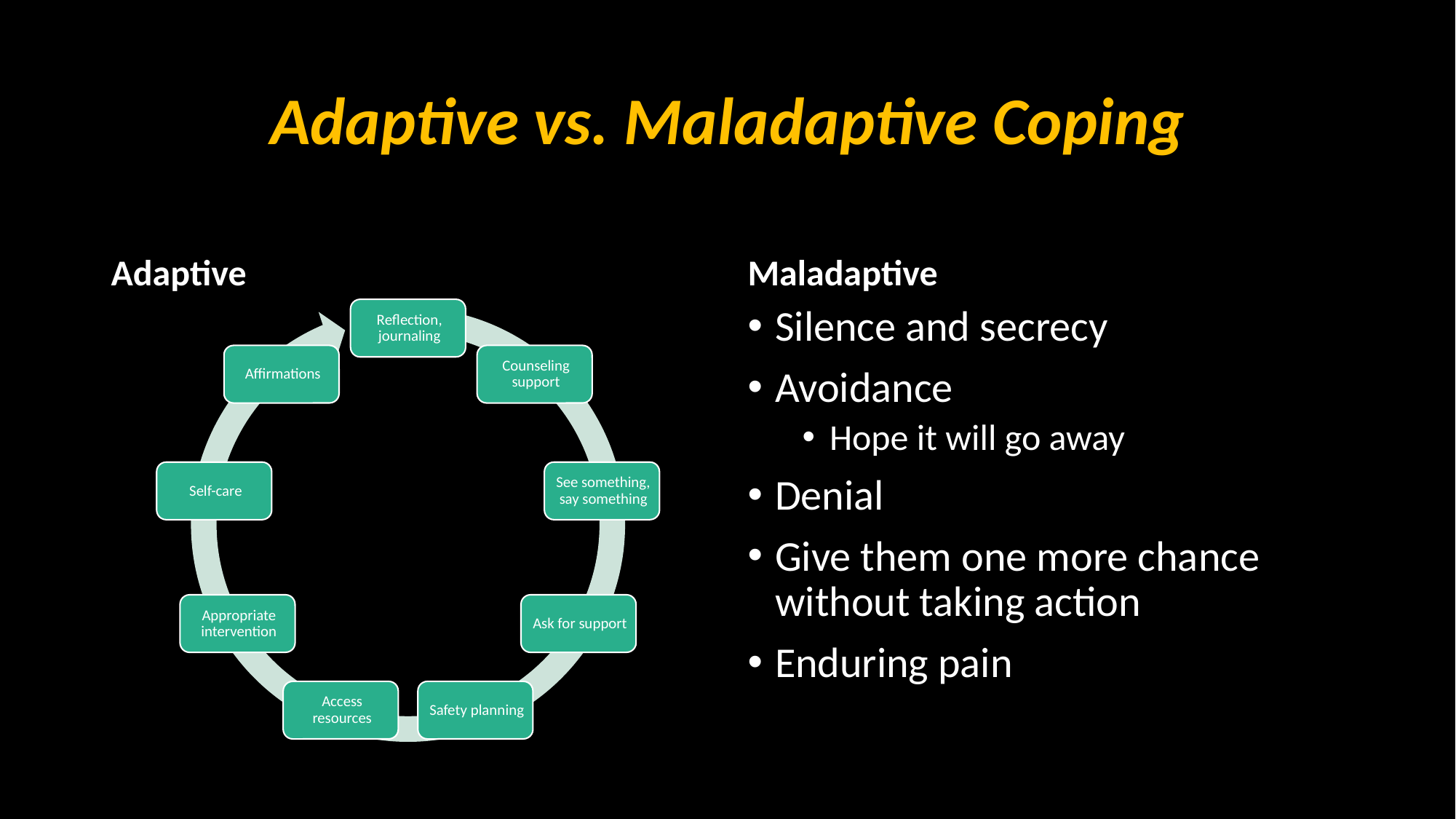

# Adaptive vs. Maladaptive Coping
Adaptive
Maladaptive
Reflection, journaling
Counseling support
See something, say something
Ask for support
Safety planning
Access resources
Appropriate intervention
Self-care
Affirmations
Silence and secrecy
Avoidance
Hope it will go away
Denial
Give them one more chance without taking action
Enduring pain